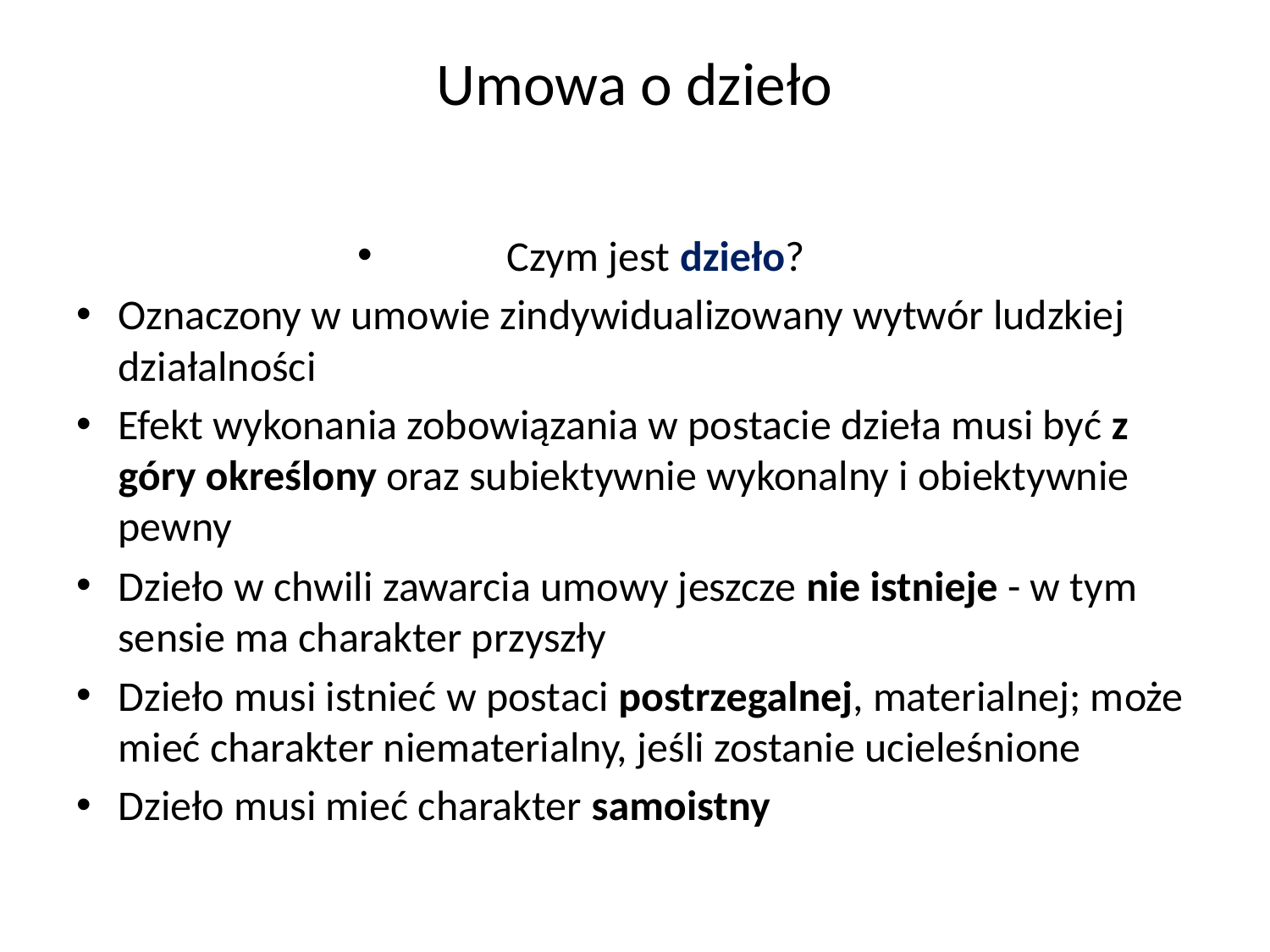

# Umowa o dzieło
Czym jest dzieło?
Oznaczony w umowie zindywidualizowany wytwór ludzkiej działalności
Efekt wykonania zobowiązania w postacie dzieła musi być z góry określony oraz subiektywnie wykonalny i obiektywnie pewny
Dzieło w chwili zawarcia umowy jeszcze nie istnieje - w tym sensie ma charakter przyszły
Dzieło musi istnieć w postaci postrzegalnej, materialnej; może mieć charakter niematerialny, jeśli zostanie ucieleśnione
Dzieło musi mieć charakter samoistny